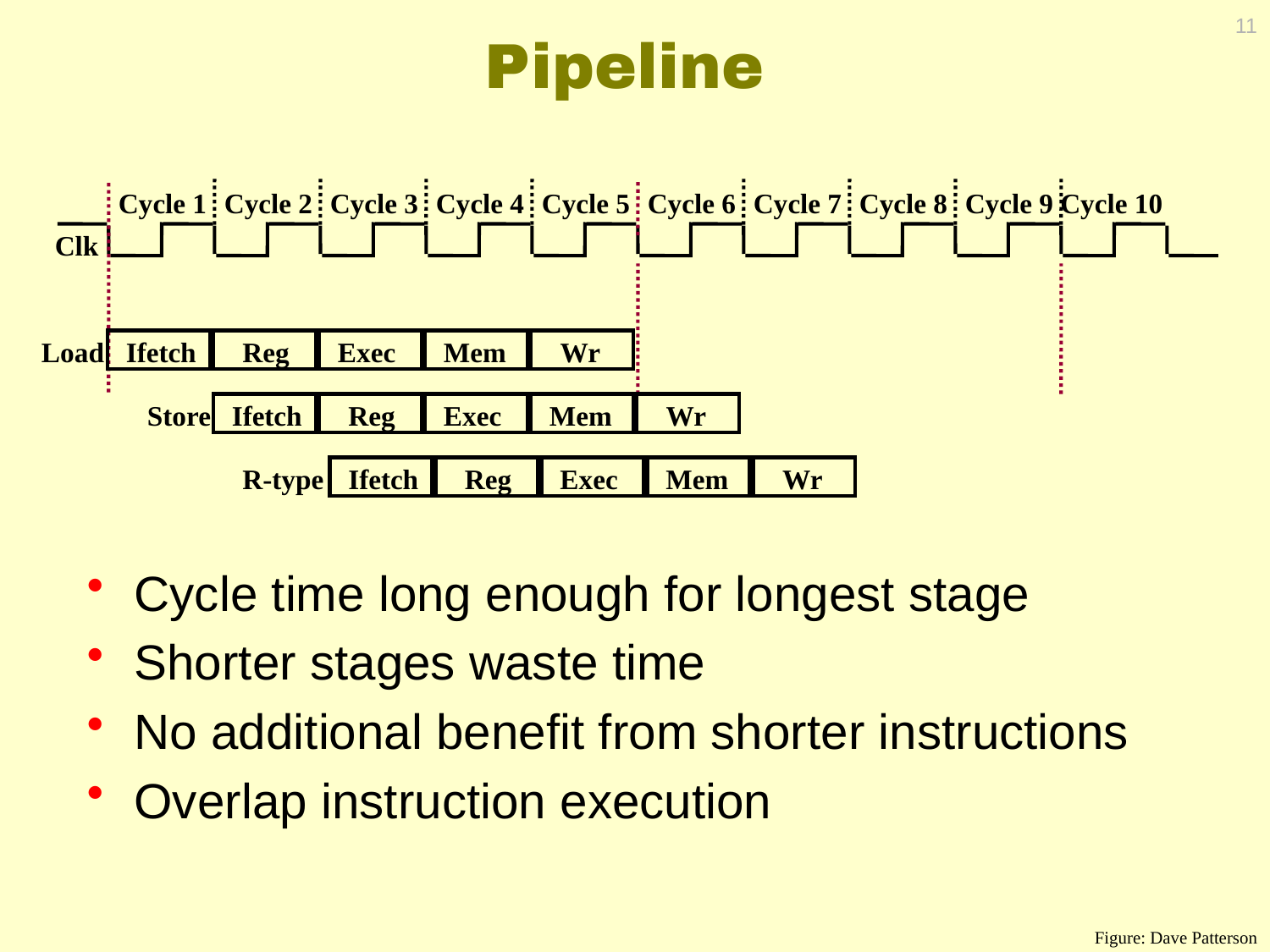

11
# Pipeline

Cycle 1

Cycle 2
Cycle 3
Cycle 4
Cycle 5
Cycle 6

Cycle 7
Cycle 8
Cycle 9
Cycle 10
Clk

Load
Ifetch

Reg

Exec

Mem

Wr

Store
Ifetch

Reg

Exec

Mem

Wr

R-type
Ifetch

Reg

Exec

Mem

Wr

Cycle time long enough for longest stage
Shorter stages waste time
No additional benefit from shorter instructions
Overlap instruction execution
Figure: Dave Patterson